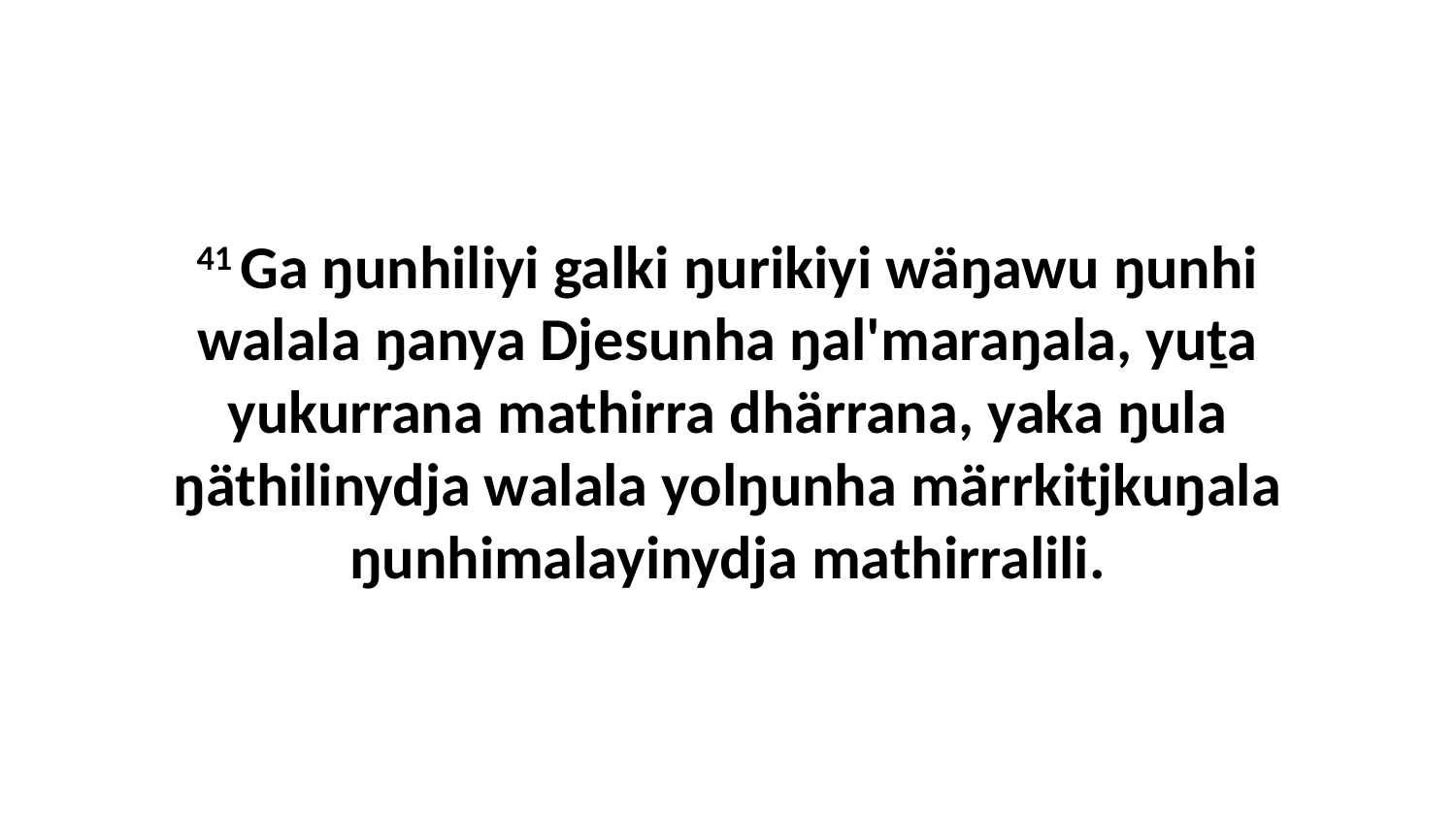

41 Ga ŋunhiliyi galki ŋurikiyi wäŋawu ŋunhi walala ŋanya Djesunha ŋal'maraŋala, yuṯa yukurrana mathirra dhärrana, yaka ŋula ŋäthilinydja walala yolŋunha märrkitjkuŋala ŋunhimalayinydja mathirralili.